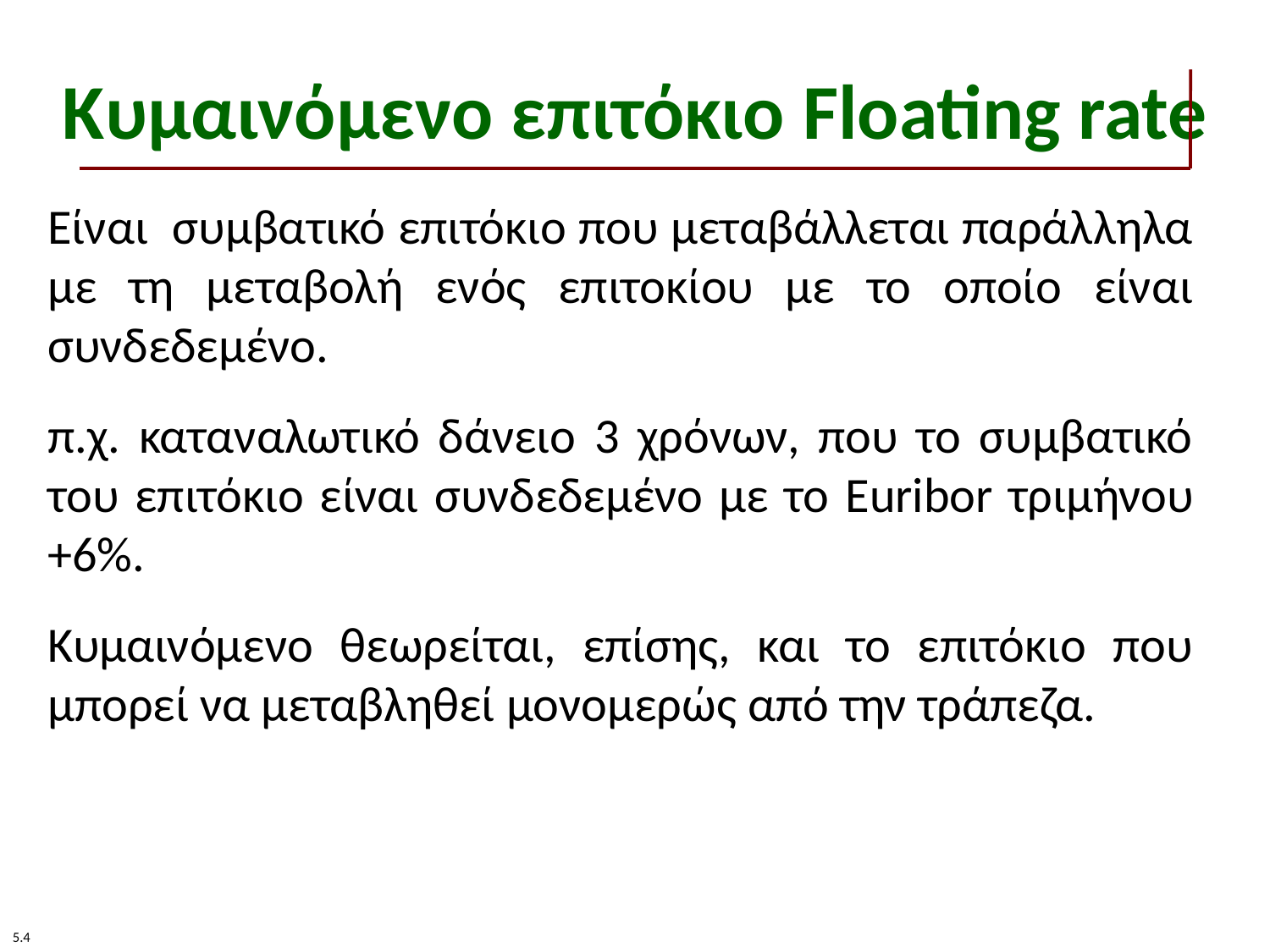

# Κυμαινόμενο επιτόκιο Floating rate
Είναι  συμβατικό επιτόκιο που μεταβάλλεται παράλληλα με τη μεταβολή ενός επιτοκίου με το οποίο είναι συνδεδεμένο.
π.χ. καταναλωτικό δάνειο 3 χρόνων, που το συμβατικό του επιτόκιο είναι συνδεδεμένο με το Euribor τριμήνου +6%.
Κυμαινόμενο θεωρείται, επίσης, και το επιτόκιο που μπορεί να μεταβληθεί μονομερώς από την τράπεζα.
5.4